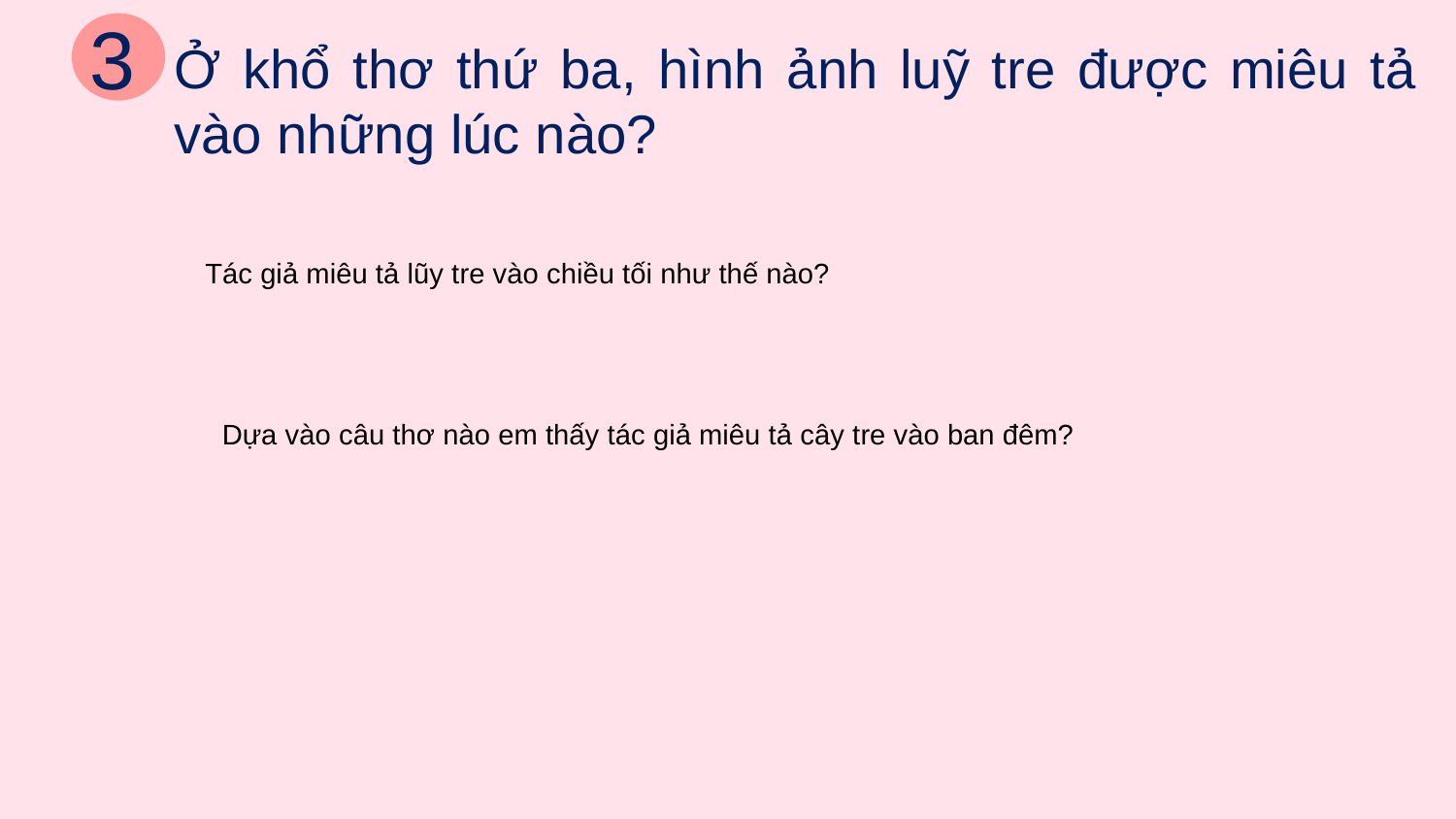

3
Ở khổ thơ thứ ba, hình ảnh luỹ tre được miêu tả vào những lúc nào?
Tác giả miêu tả lũy tre vào chiều tối như thế nào?
Dựa vào câu thơ nào em thấy tác giả miêu tả cây tre vào ban đêm?